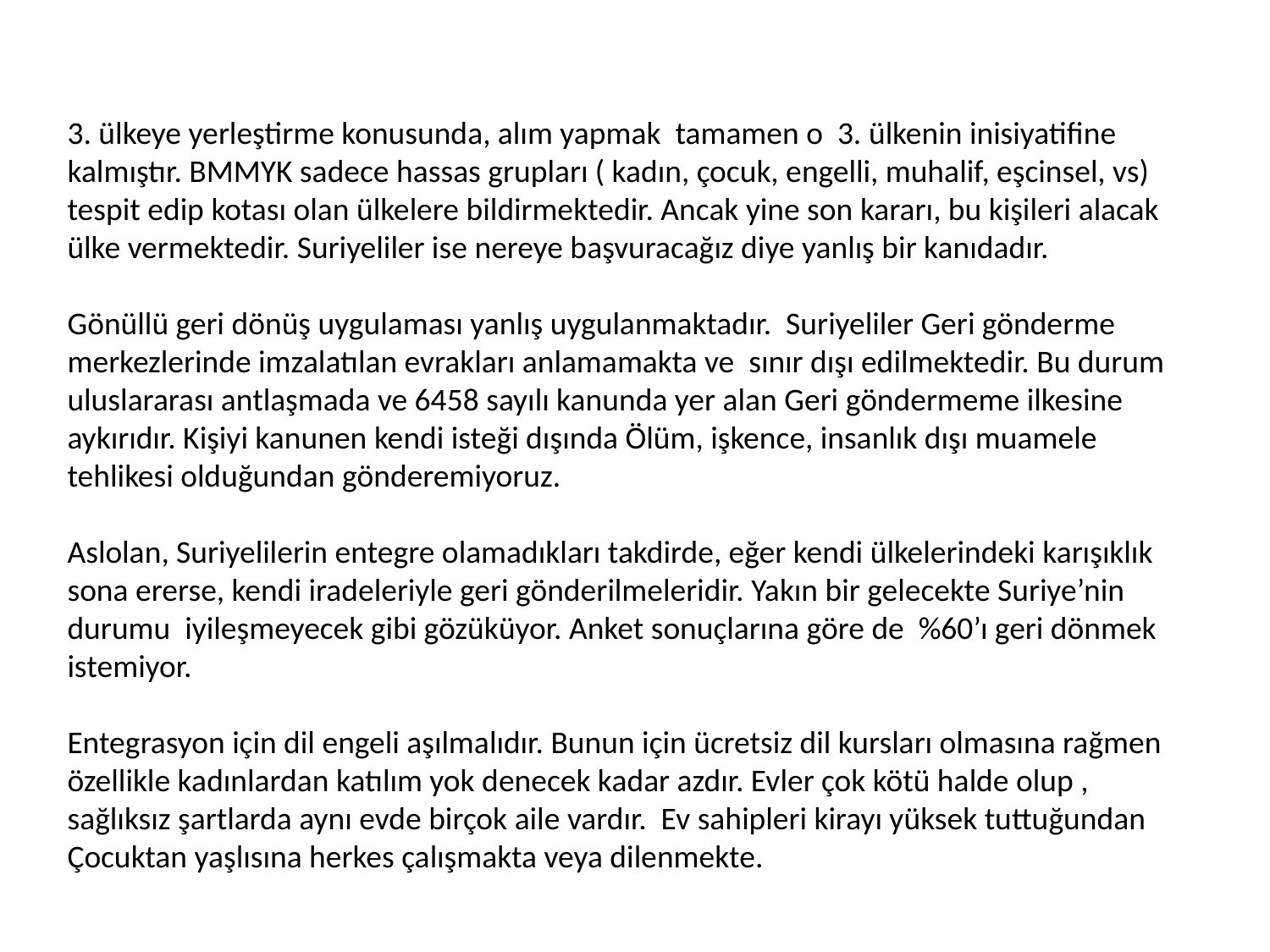

3. ülkeye yerleştirme konusunda, alım yapmak  tamamen o  3. ülkenin inisiyatifine kalmıştır. BMMYK sadece hassas grupları ( kadın, çocuk, engelli, muhalif, eşcinsel, vs) tespit edip kotası olan ülkelere bildirmektedir. Ancak yine son kararı, bu kişileri alacak ülke vermektedir. Suriyeliler ise nereye başvuracağız diye yanlış bir kanıdadır.

Gönüllü geri dönüş uygulaması yanlış uygulanmaktadır.  Suriyeliler Geri gönderme merkezlerinde imzalatılan evrakları anlamamakta ve  sınır dışı edilmektedir. Bu durum uluslararası antlaşmada ve 6458 sayılı kanunda yer alan Geri göndermeme ilkesine aykırıdır. Kişiyi kanunen kendi isteği dışında Ölüm, işkence, insanlık dışı muamele tehlikesi olduğundan gönderemiyoruz.

Aslolan, Suriyelilerin entegre olamadıkları takdirde, eğer kendi ülkelerindeki karışıklık sona ererse, kendi iradeleriyle geri gönderilmeleridir. Yakın bir gelecekte Suriye’nin durumu  iyileşmeyecek gibi gözüküyor. Anket sonuçlarına göre de  %60’ı geri dönmek istemiyor.

Entegrasyon için dil engeli aşılmalıdır. Bunun için ücretsiz dil kursları olmasına rağmen  özellikle kadınlardan katılım yok denecek kadar azdır. Evler çok kötü halde olup , sağlıksız şartlarda aynı evde birçok aile vardır.  Ev sahipleri kirayı yüksek tuttuğundan Çocuktan yaşlısına herkes çalışmakta veya dilenmekte.